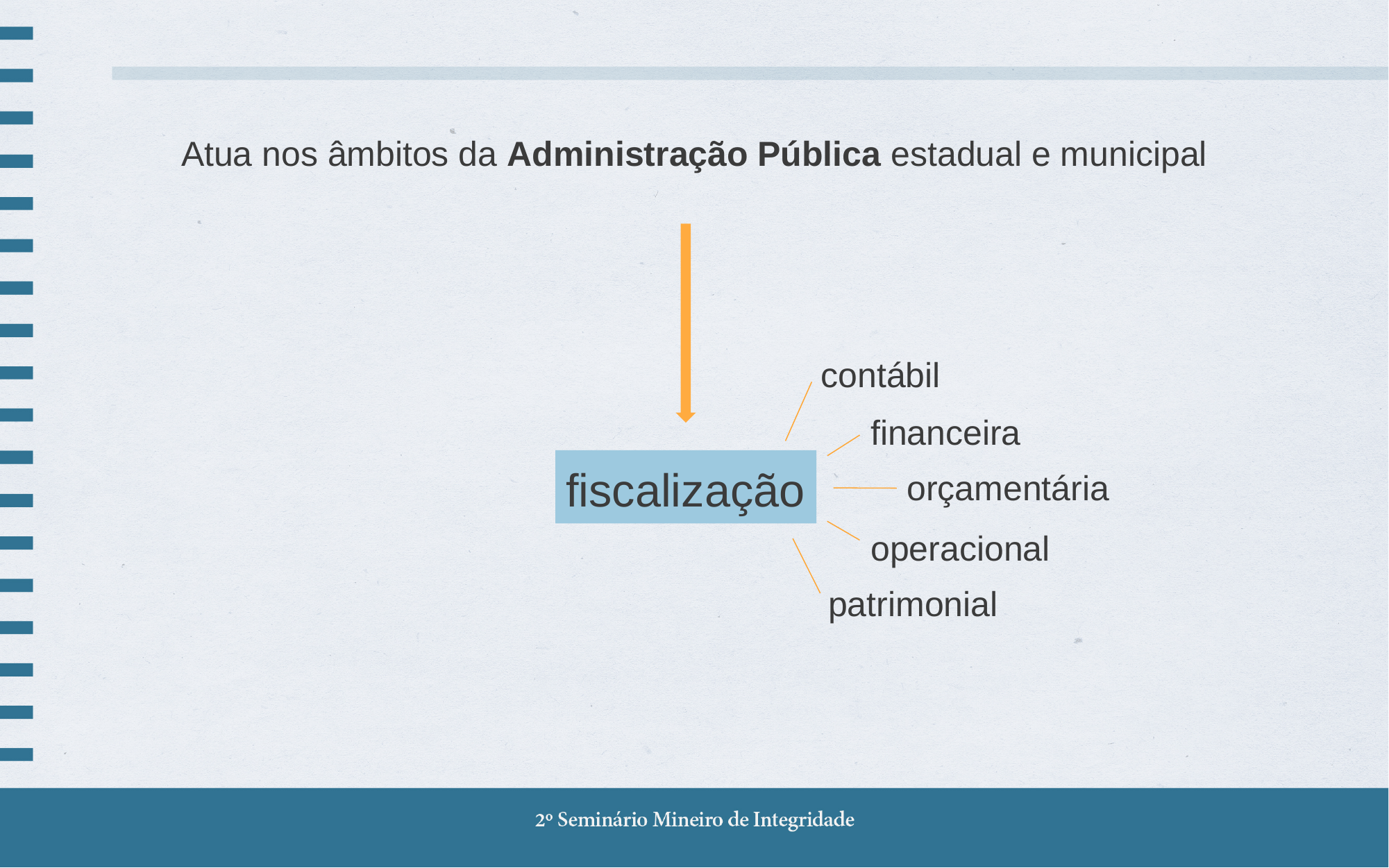

Atua nos âmbitos da Administração Pública estadual e municipal

contábil
financeira
fiscalização

orçamentária
operacional
patrimonial